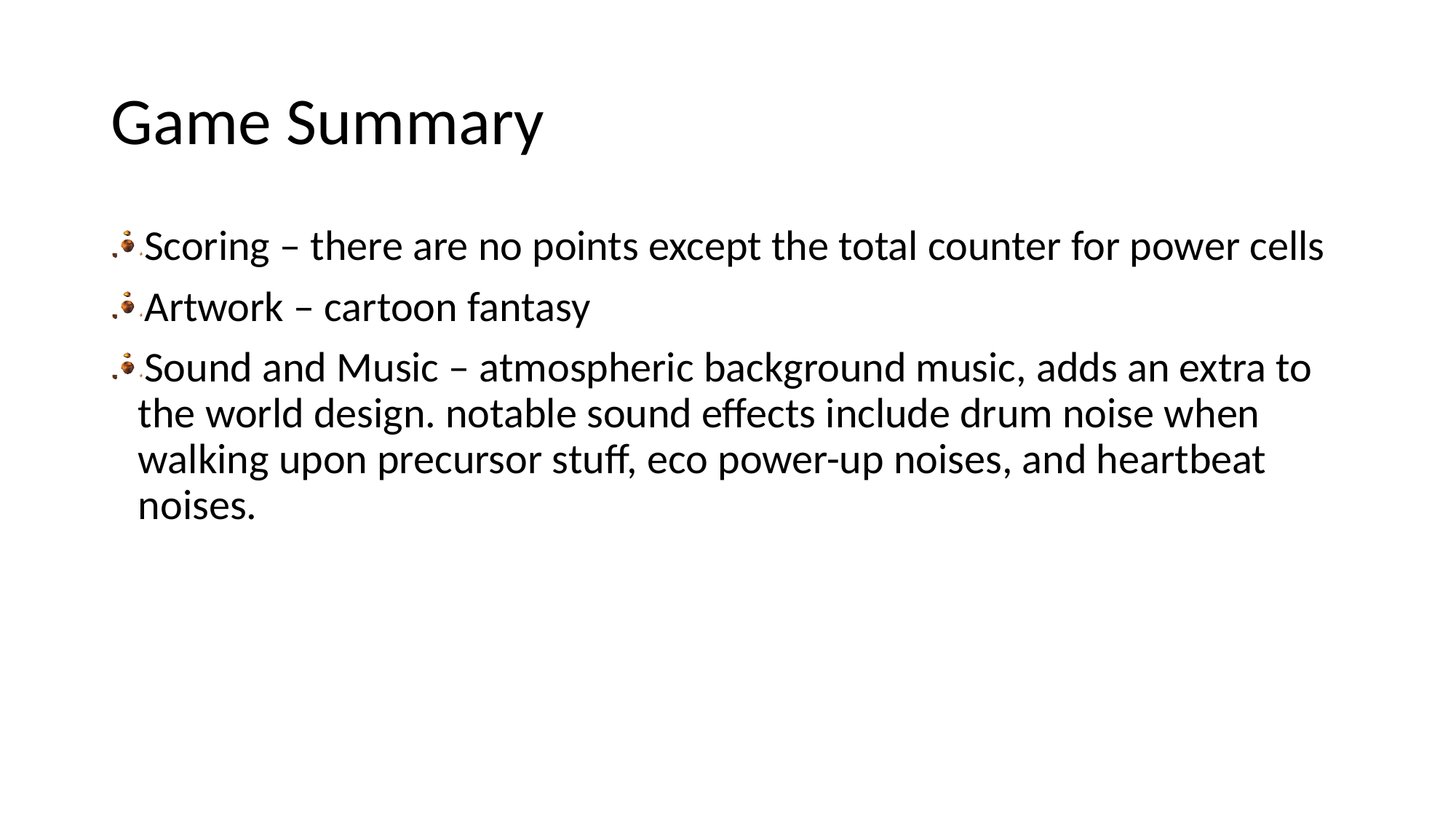

# Game Summary
Scoring – there are no points except the total counter for power cells
Artwork – cartoon fantasy
Sound and Music – atmospheric background music, adds an extra to the world design. notable sound effects include drum noise when walking upon precursor stuff, eco power-up noises, and heartbeat noises.